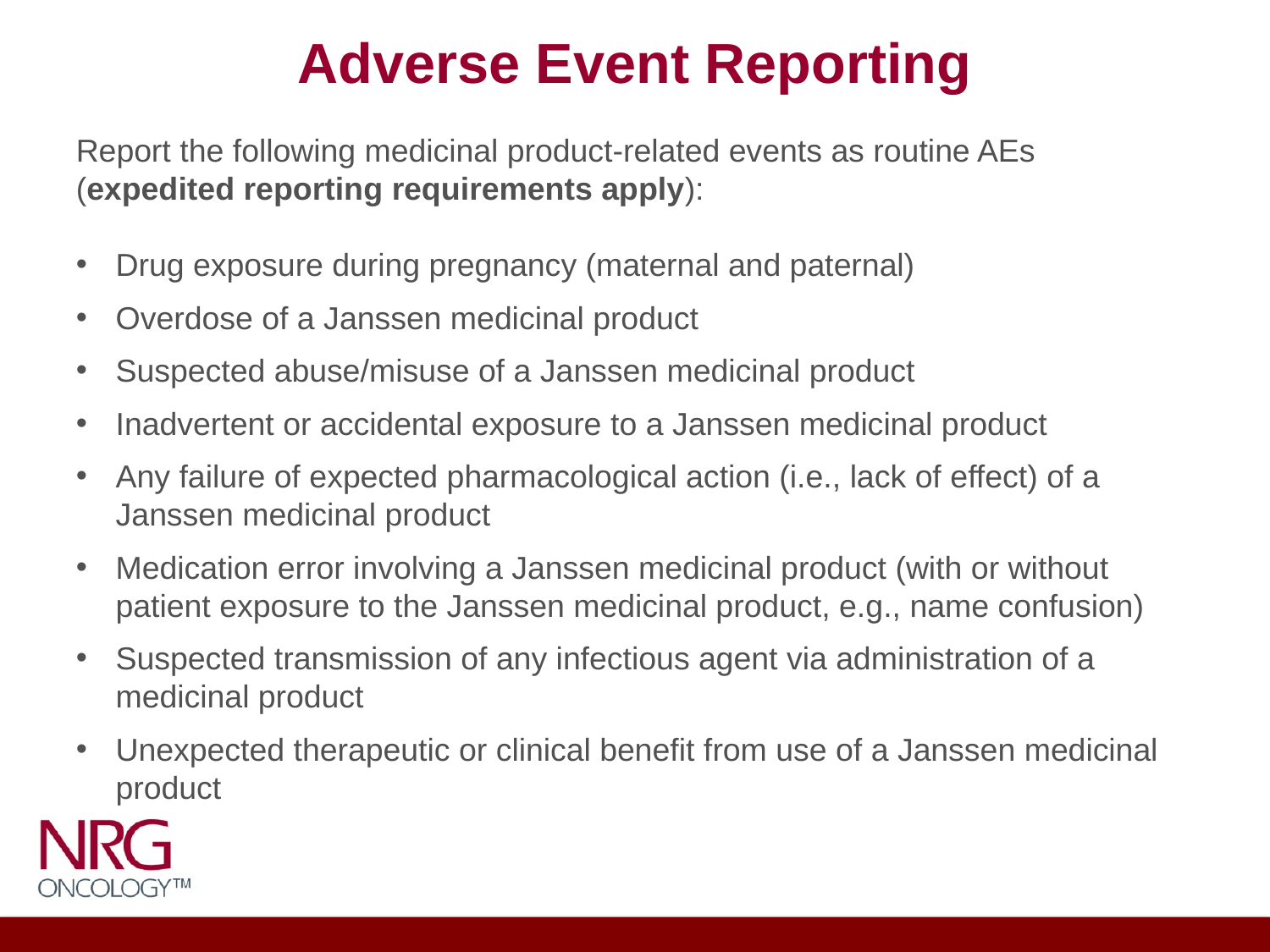

# Adverse Event Reporting
Report the following medicinal product-related events as routine AEs (expedited reporting requirements apply):

Drug exposure during pregnancy (maternal and paternal)

Overdose of a Janssen medicinal product

Suspected abuse/misuse of a Janssen medicinal product

Inadvertent or accidental exposure to a Janssen medicinal product

Any failure of expected pharmacological action (i.e., lack of effect) of a Janssen medicinal product

Medication error involving a Janssen medicinal product (with or without patient exposure to the Janssen medicinal product, e.g., name confusion)

Suspected transmission of any infectious agent via administration of a medicinal product

Unexpected therapeutic or clinical benefit from use of a Janssen medicinal product